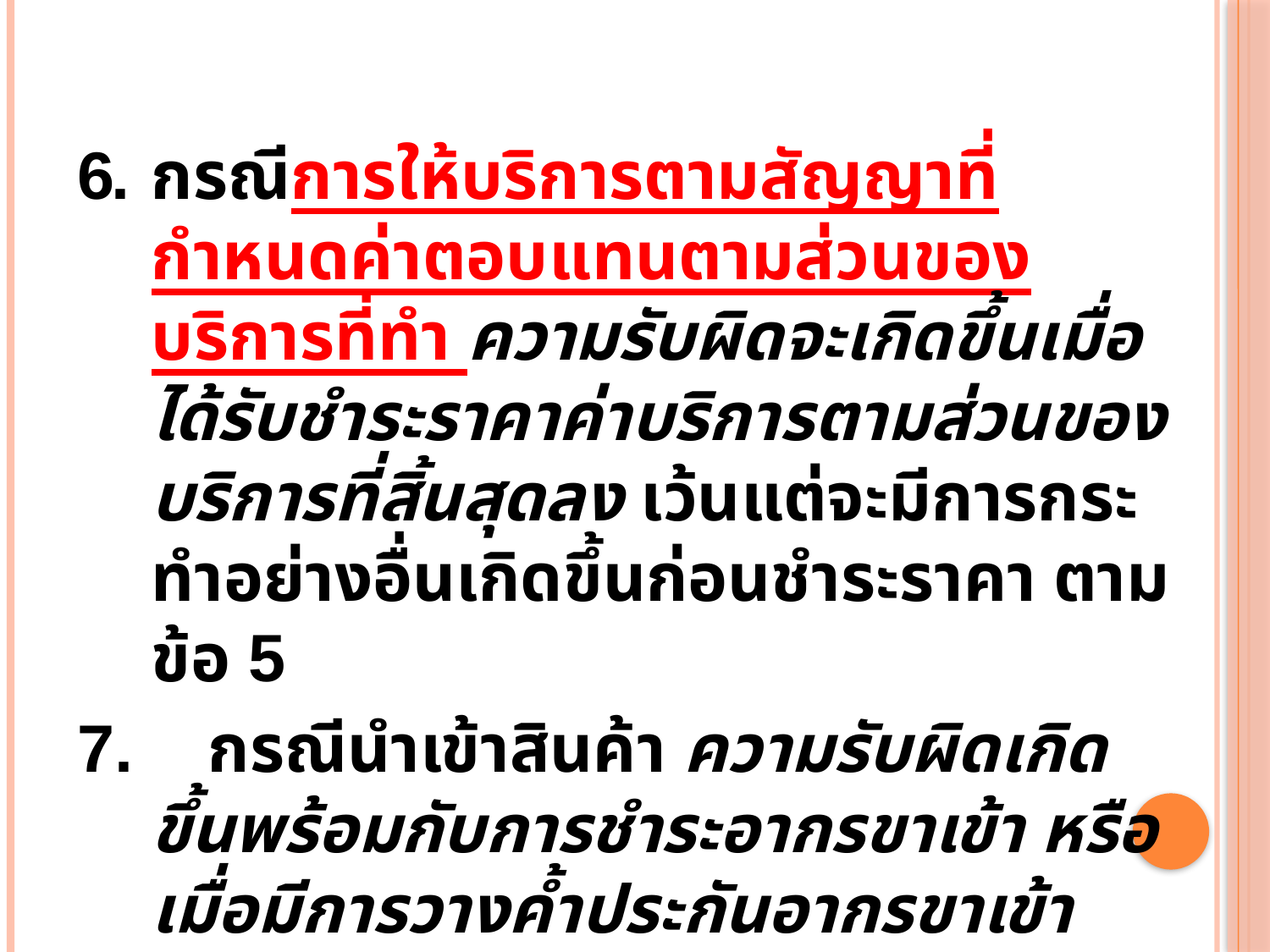

กรณีการให้บริการตามสัญญาที่กำหนดค่าตอบแทนตามส่วนของบริการที่ทำ ความรับผิดจะเกิดขึ้นเมื่อได้รับชำระราคาค่าบริการตามส่วนของบริการที่สิ้นสุดลง เว้นแต่จะมีการกระทำอย่างอื่นเกิดขึ้นก่อนชำระราคา ตามข้อ 5
7.    กรณีนำเข้าสินค้า ความรับผิดเกิดขึ้นพร้อมกับการชำระอากรขาเข้า หรือ เมื่อมีการวางค้ำประกันอากรขาเข้า หากเป็นกรณีไม่ต้องเสียหรือยกเว้นอากร ความรับผิดจะเกิดขึ้นในวันที่มีการออกใบขนสินค้าตามกฎหมายว่าด้วยศุลกากร